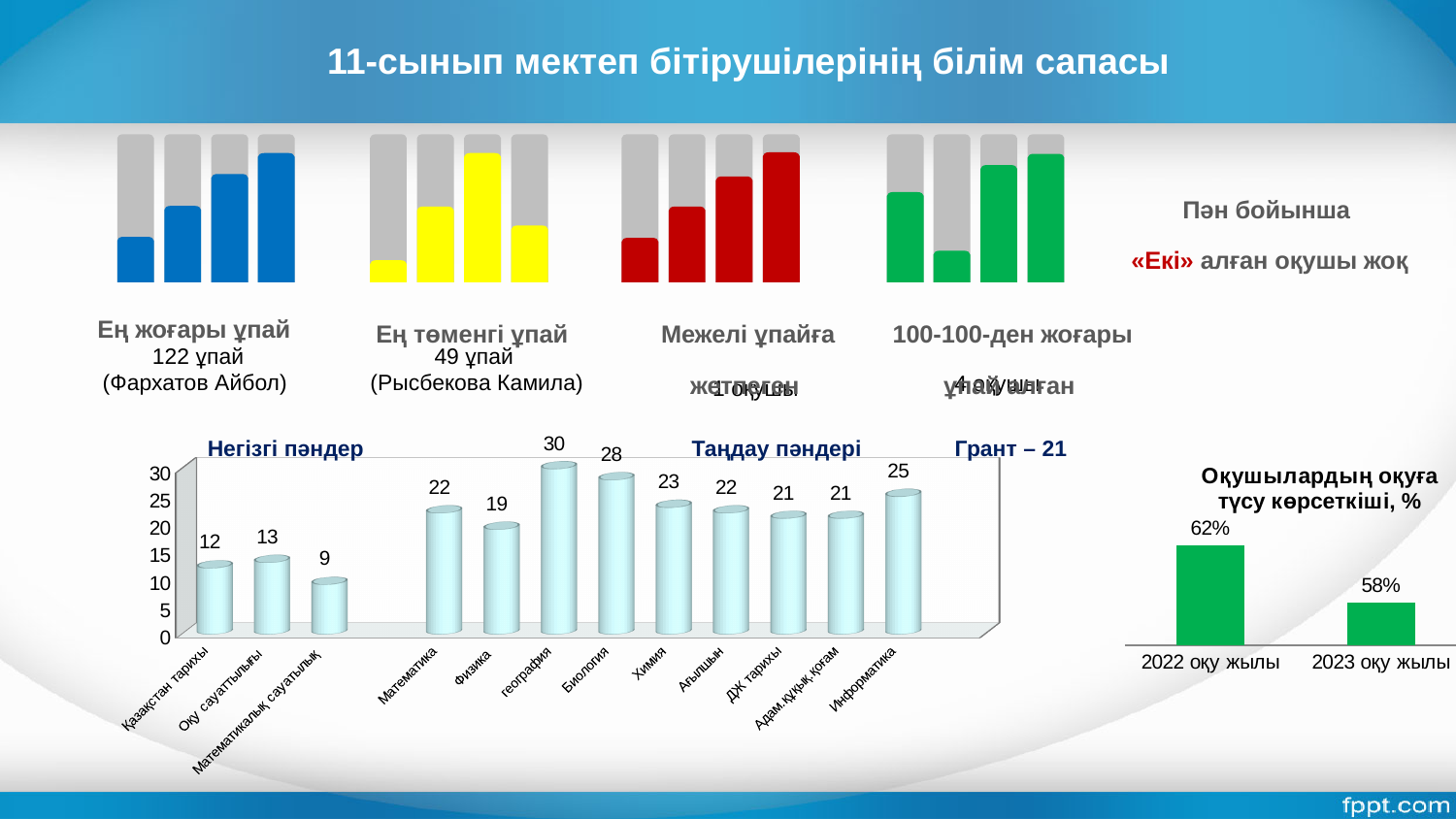

11-сынып мектеп бітірушілерінің білім сапасы

Пән бойынша
«Екі» алған оқушы жоқ
Ең жоғары ұпай
Ең төменгі ұпай
Межелі ұпайға жетпеген
100-100-ден жоғары ұпай алған
122 ұпай (Фархатов Айбол)
49 ұпай
(Рысбекова Камила)
4 оқушы
1 оқушы
Негізгі пәндер
Таңдау пәндері
Грант – 21

[unsupported chart]

### Chart: Оқушылардың оқуға түсу көрсеткіші, %

| Category |  |
|---|---|
| 2022 оқу жылы | 0.62 |
| 2023 оқу жылы | 0.58 |